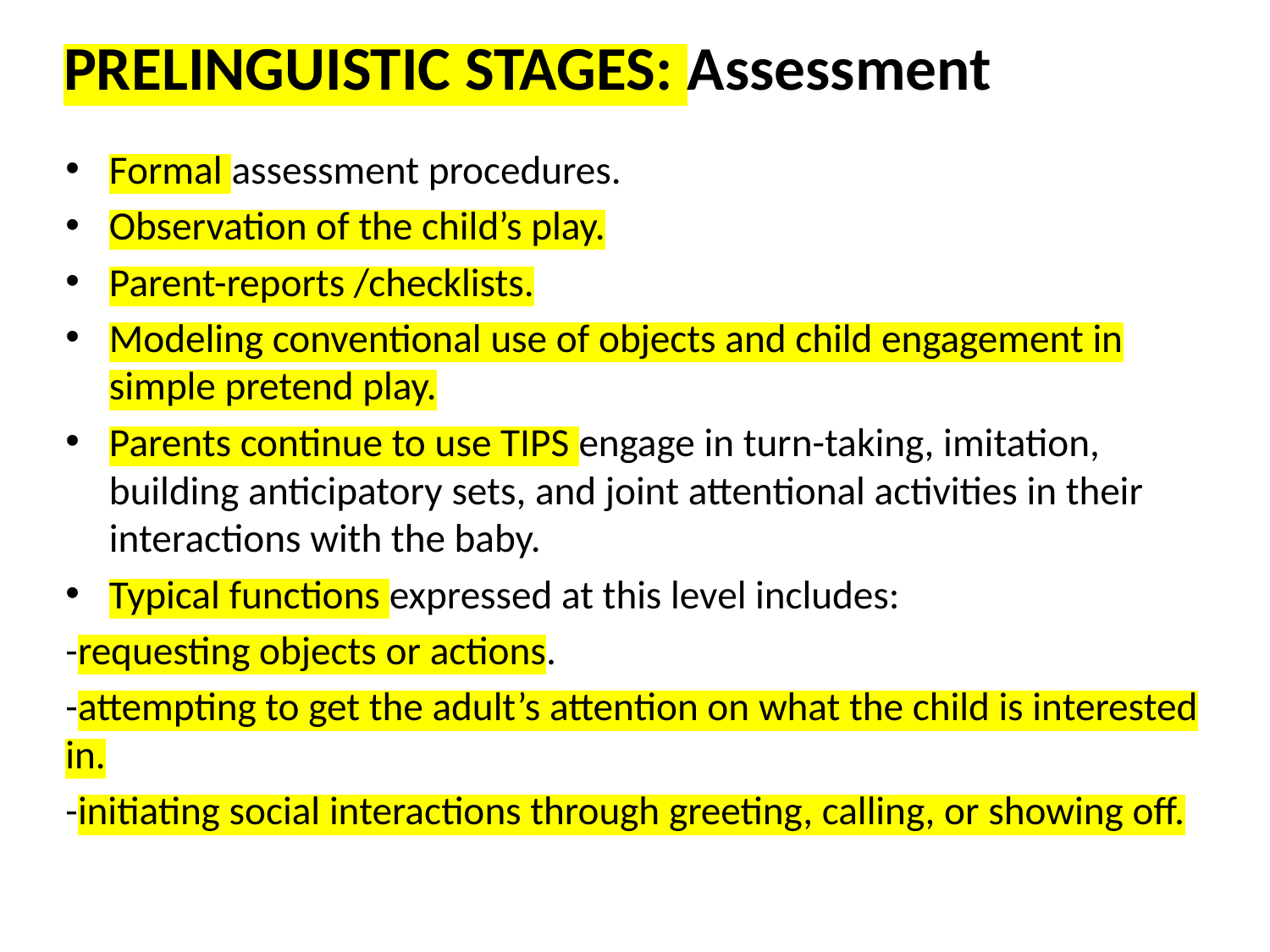

# PRELINGUISTIC STAGES: Assessment
Formal assessment procedures.
Observation of the child’s play.
Parent-reports /checklists.
Modeling conventional use of objects and child engagement in simple pretend play.
Parents continue to use TIPS engage in turn-taking, imitation, building anticipatory sets, and joint attentional activities in their interactions with the baby.
Typical functions expressed at this level includes:
-requesting objects or actions.
-attempting to get the adult’s attention on what the child is interested in.
-initiating social interactions through greeting, calling, or showing off.